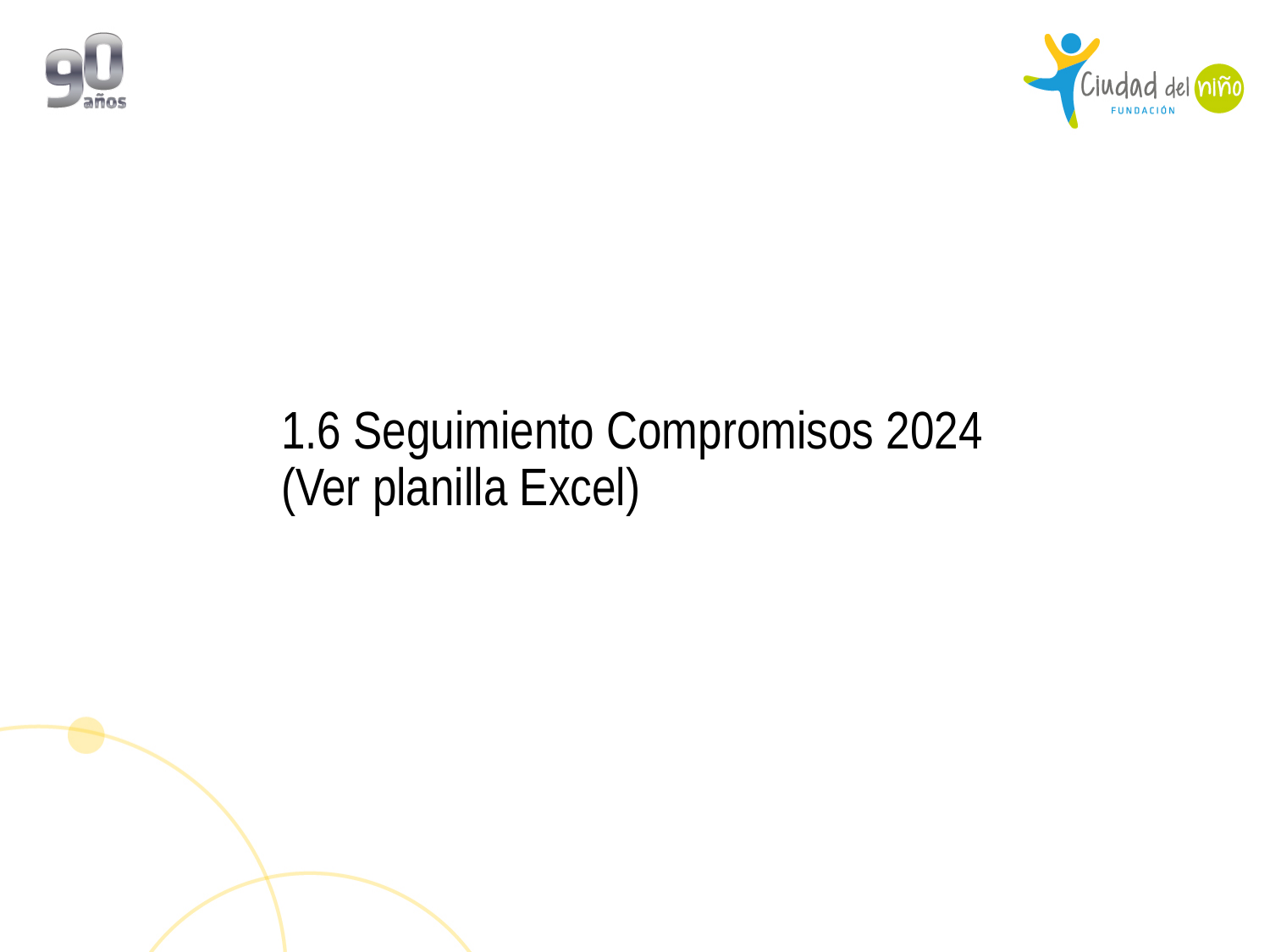

1.6 Seguimiento Compromisos 2024 (Ver planilla Excel)